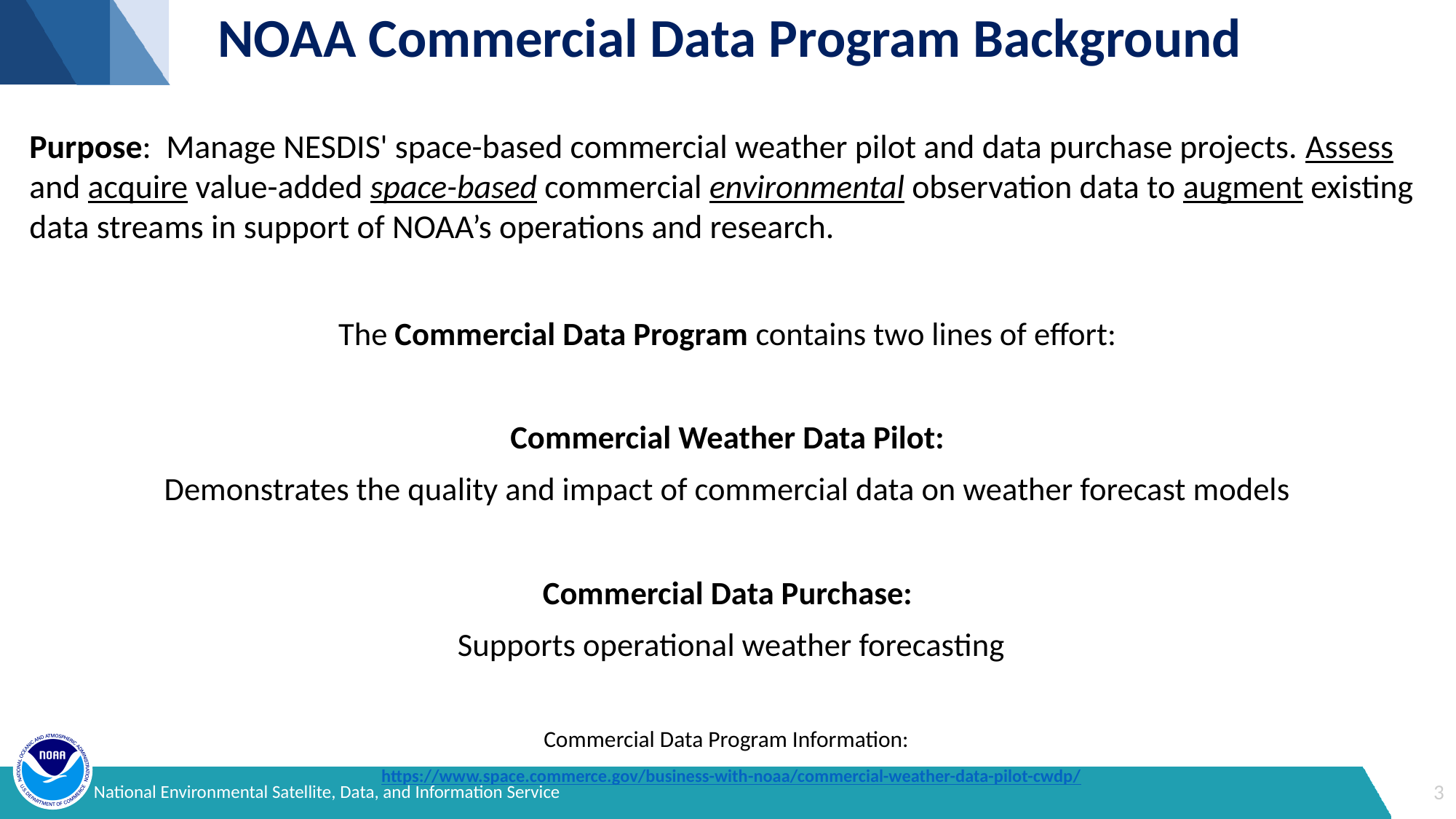

# NOAA Commercial Data Program Background

Purpose:  Manage NESDIS' space-based commercial weather pilot and data purchase projects. Assess and acquire value-added space-based commercial environmental observation data to augment existing data streams in support of NOAA’s operations and research.

The Commercial Data Program contains two lines of effort:

Commercial Weather Data Pilot:
Demonstrates the quality and impact of commercial data on weather forecast models

Commercial Data Purchase:
Supports operational weather forecasting

Commercial Data Program Information:
https://www.space.commerce.gov/business-with-noaa/commercial-weather-data-pilot-cwdp/